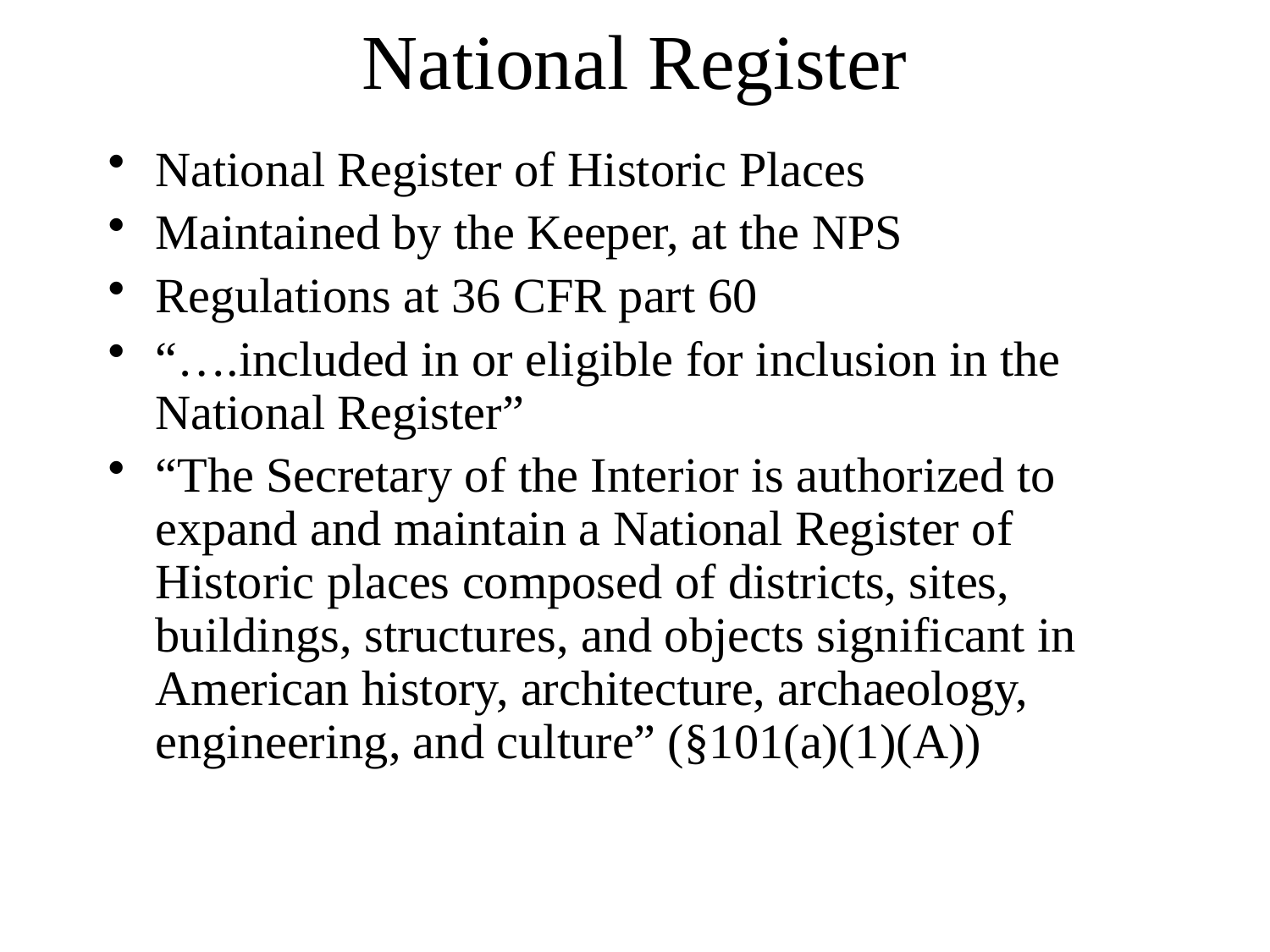

# National Register
National Register of Historic Places
Maintained by the Keeper, at the NPS
Regulations at 36 CFR part 60
“….included in or eligible for inclusion in the National Register”
“The Secretary of the Interior is authorized to expand and maintain a National Register of Historic places composed of districts, sites, buildings, structures, and objects significant in American history, architecture, archaeology, engineering, and culture” (§101(a)(1)(A))